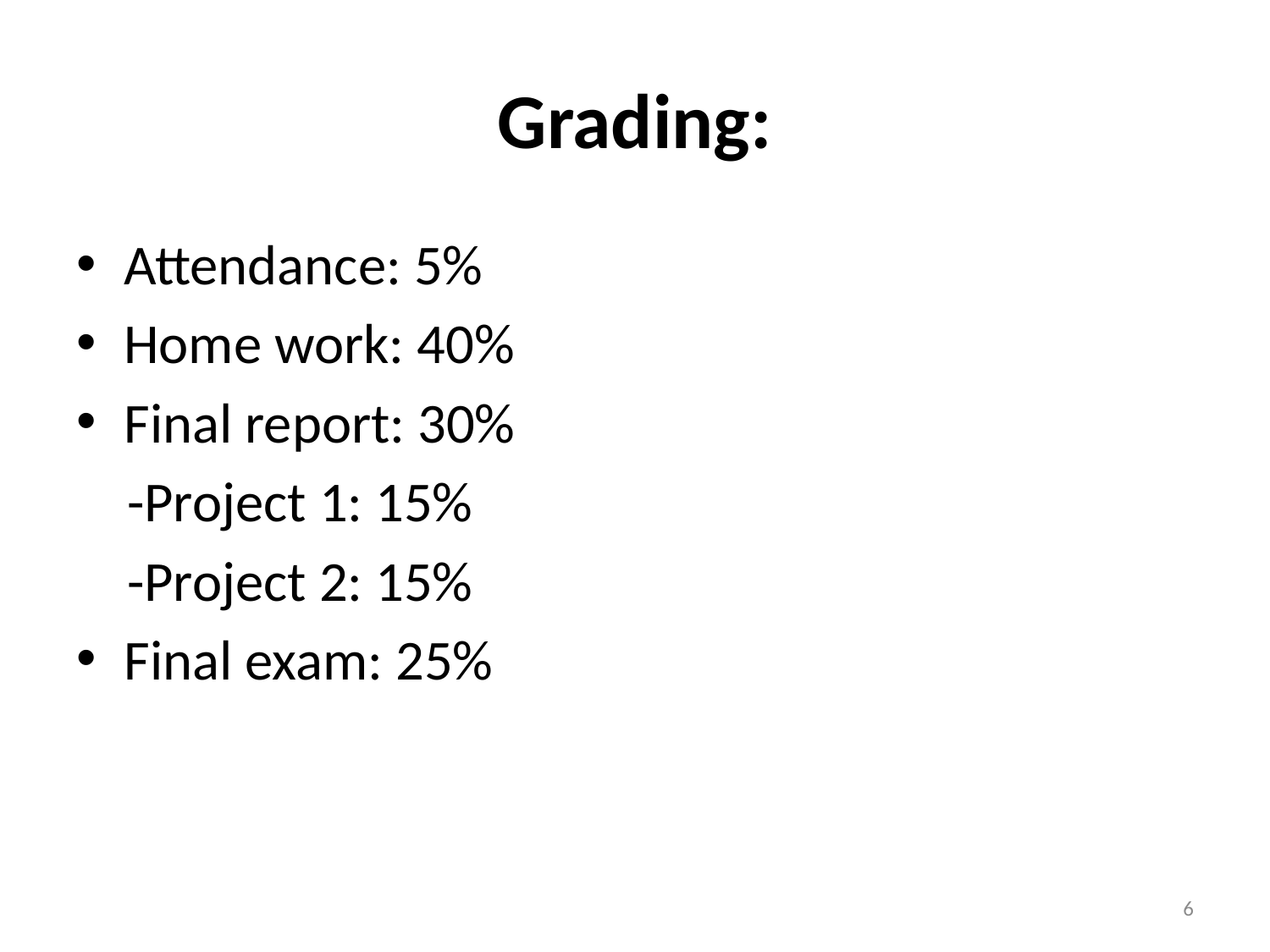

# Grading:
Attendance: 5%
Home work: 40%
Final report: 30%
    -Project 1: 15%
    -Project 2: 15%
Final exam: 25%
6